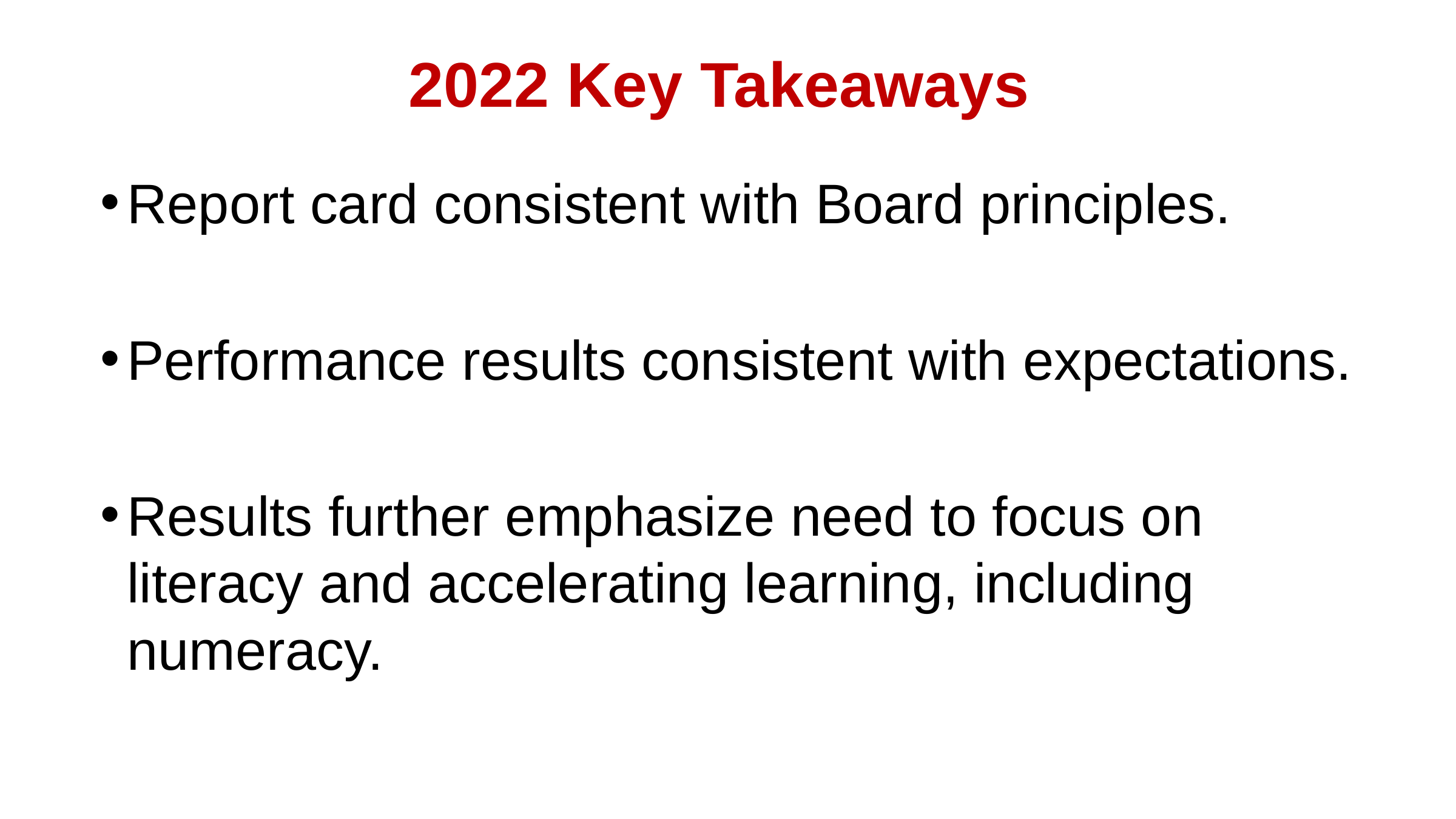

# 2022 Key Takeaways
Report card consistent with Board principles.

Performance results consistent with expectations.

Results further emphasize need to focus on literacy and accelerating learning, including numeracy.